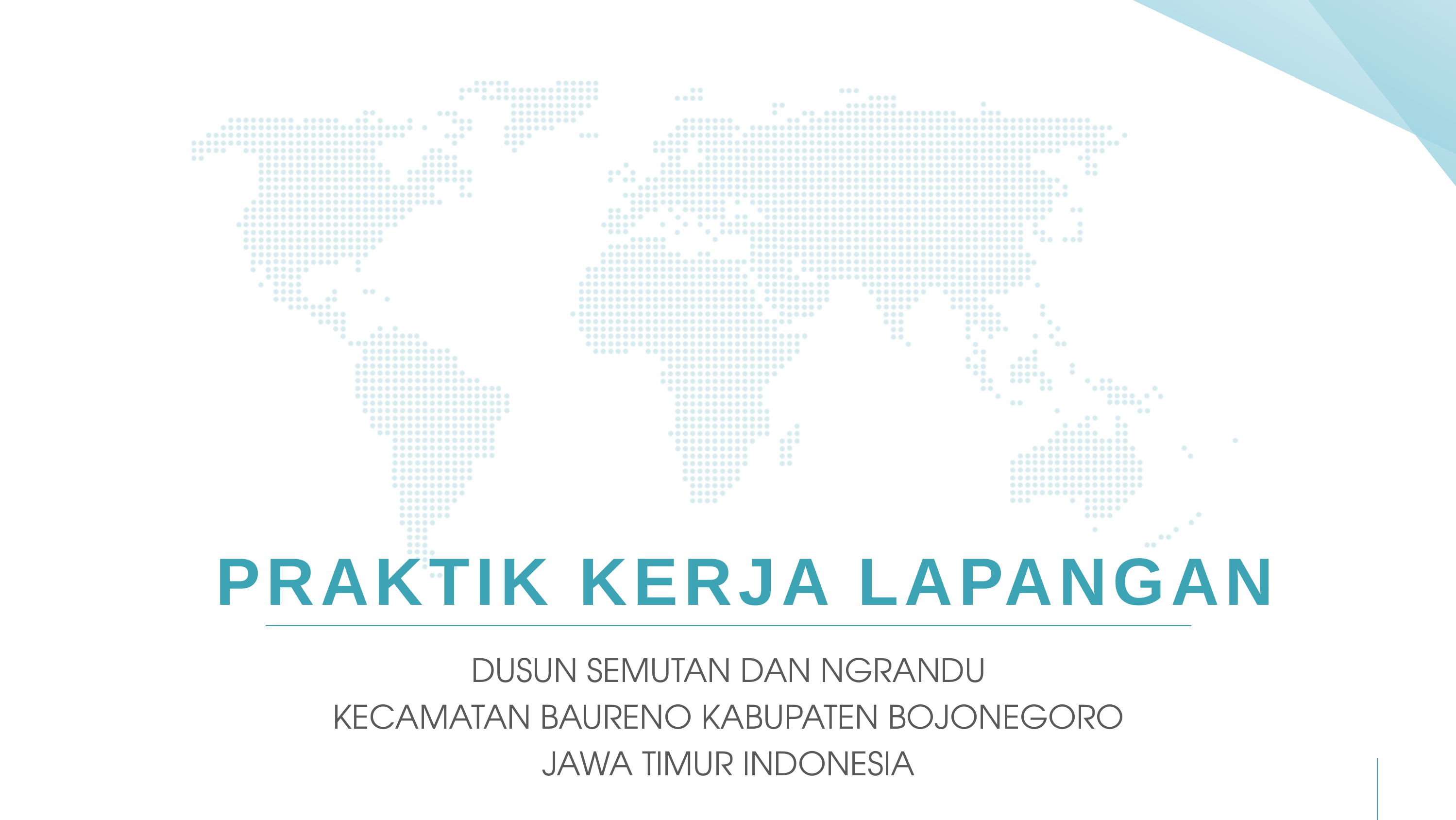

PRAKTIK KERJA LAPANGAN
DUSUN SEMUTAN DAN NGRANDU
KECAMATAN BAURENO KABUPATEN BOJONEGORO
JAWA TIMUR INDONESIA